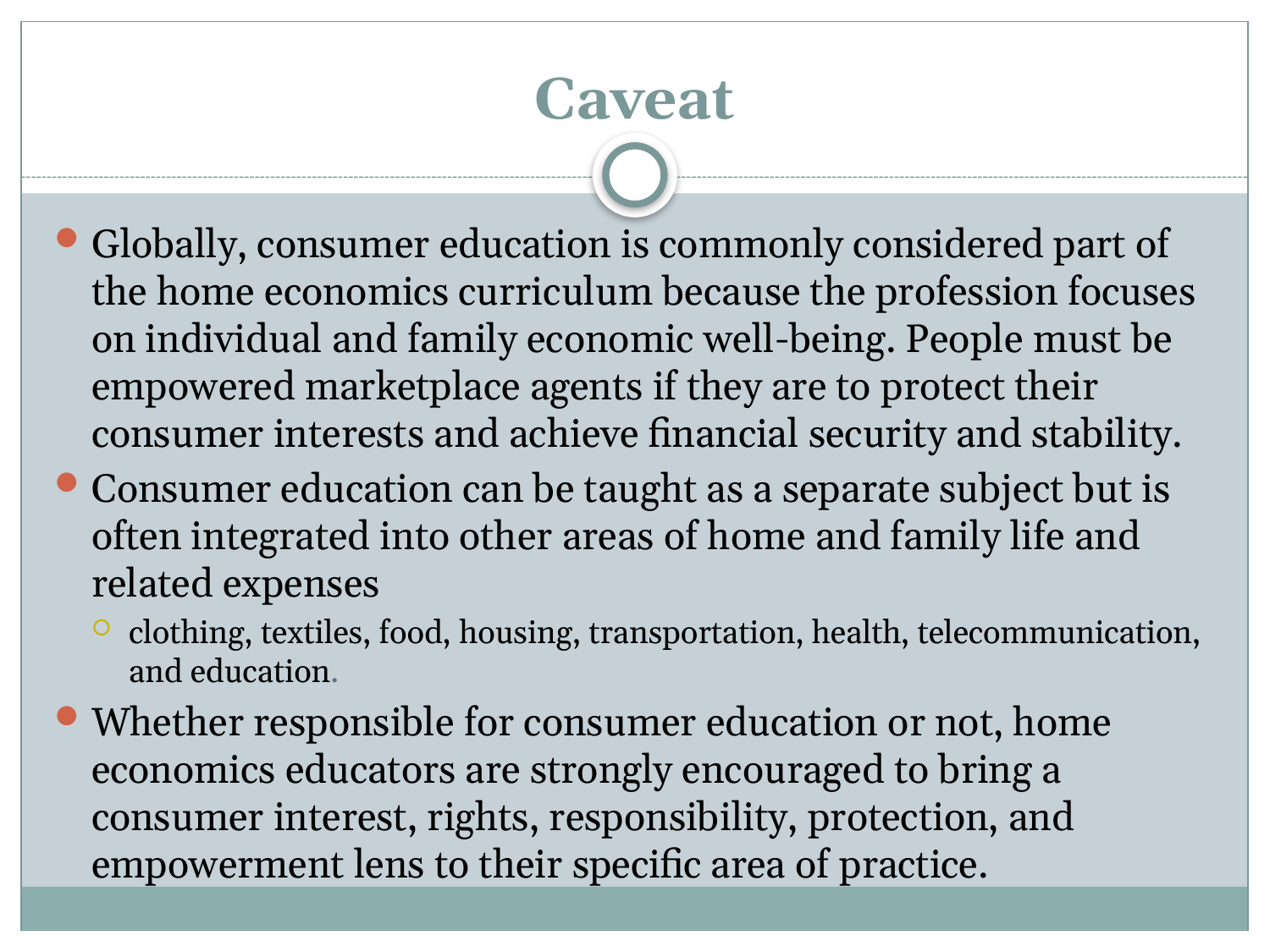

# Caveat
Globally, consumer education is commonly considered part of the home economics curriculum because the profession focuses on individual and family economic well-being. People must be empowered marketplace agents if they are to protect their consumer interests and achieve financial security and stability.
Consumer education can be taught as a separate subject but is often integrated into other areas of home and family life and related expenses
clothing, textiles, food, housing, transportation, health, telecommunication, and education.
Whether responsible for consumer education or not, home economics educators are strongly encouraged to bring a consumer interest, rights, responsibility, protection, and empowerment lens to their specific area of practice.